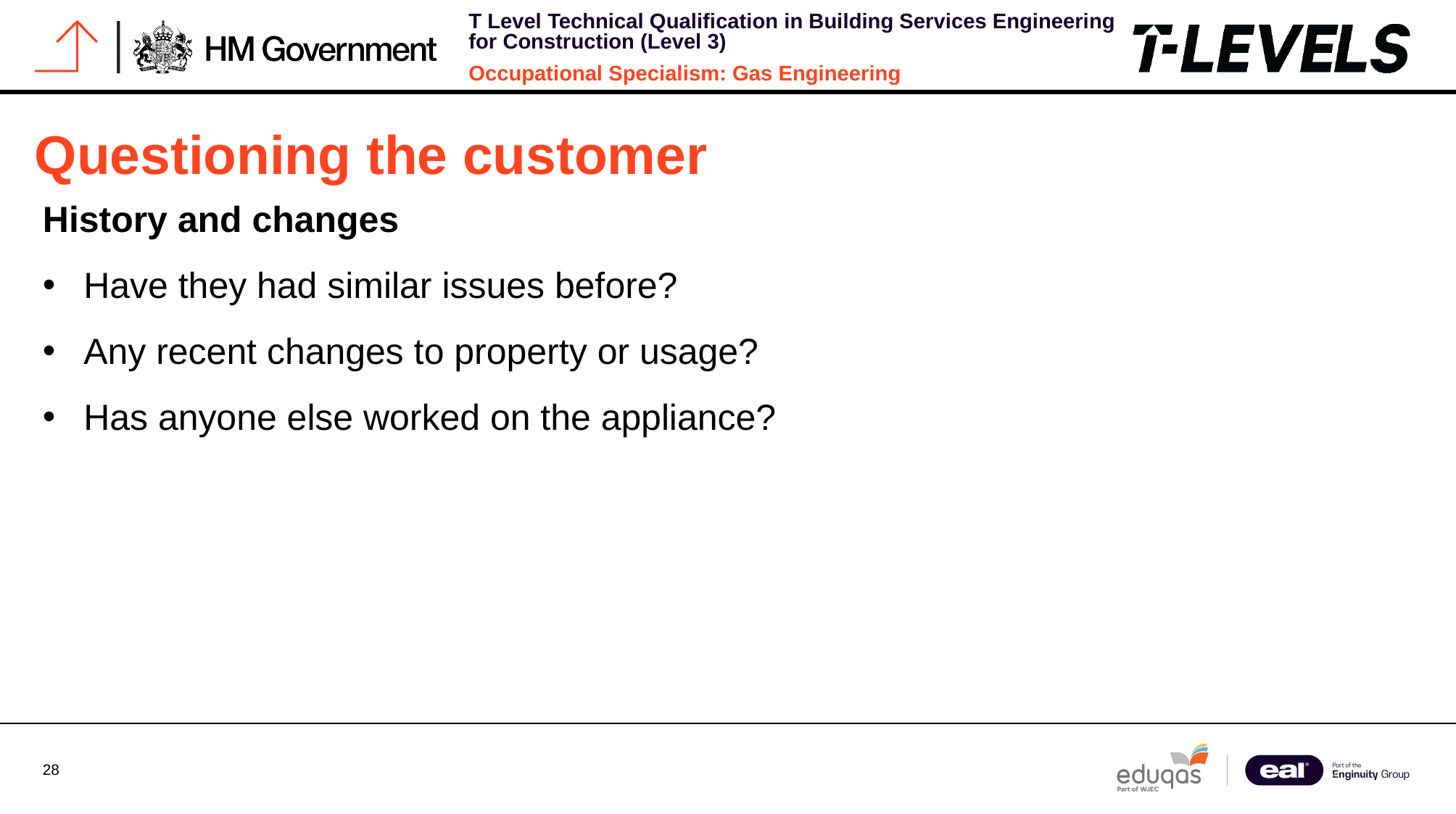

# Questioning the customer
History and changes
Have they had similar issues before?
Any recent changes to property or usage?
Has anyone else worked on the appliance?